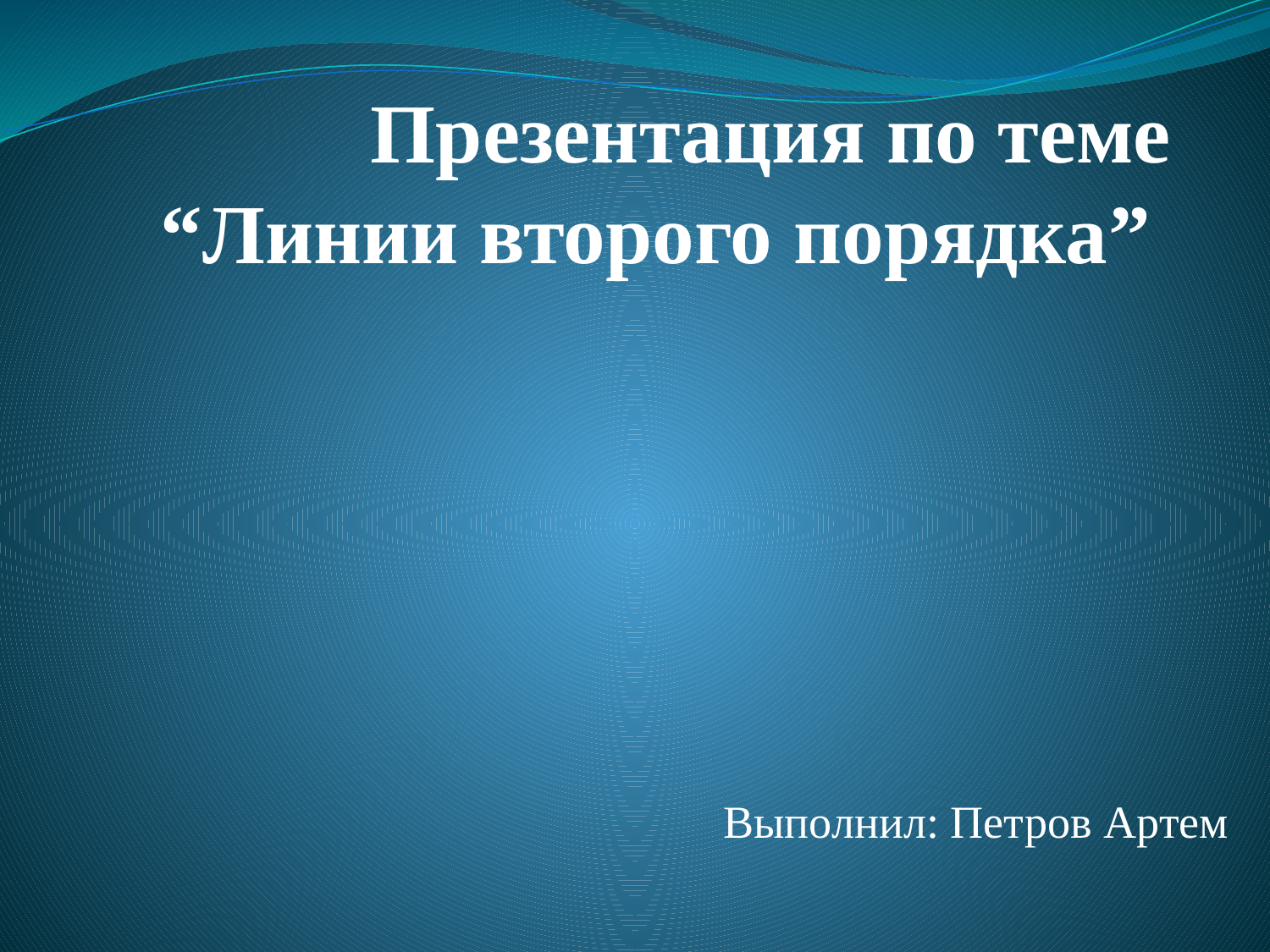

# Презентация по теме “Линии второго порядка”
Выполнил: Петров Артем